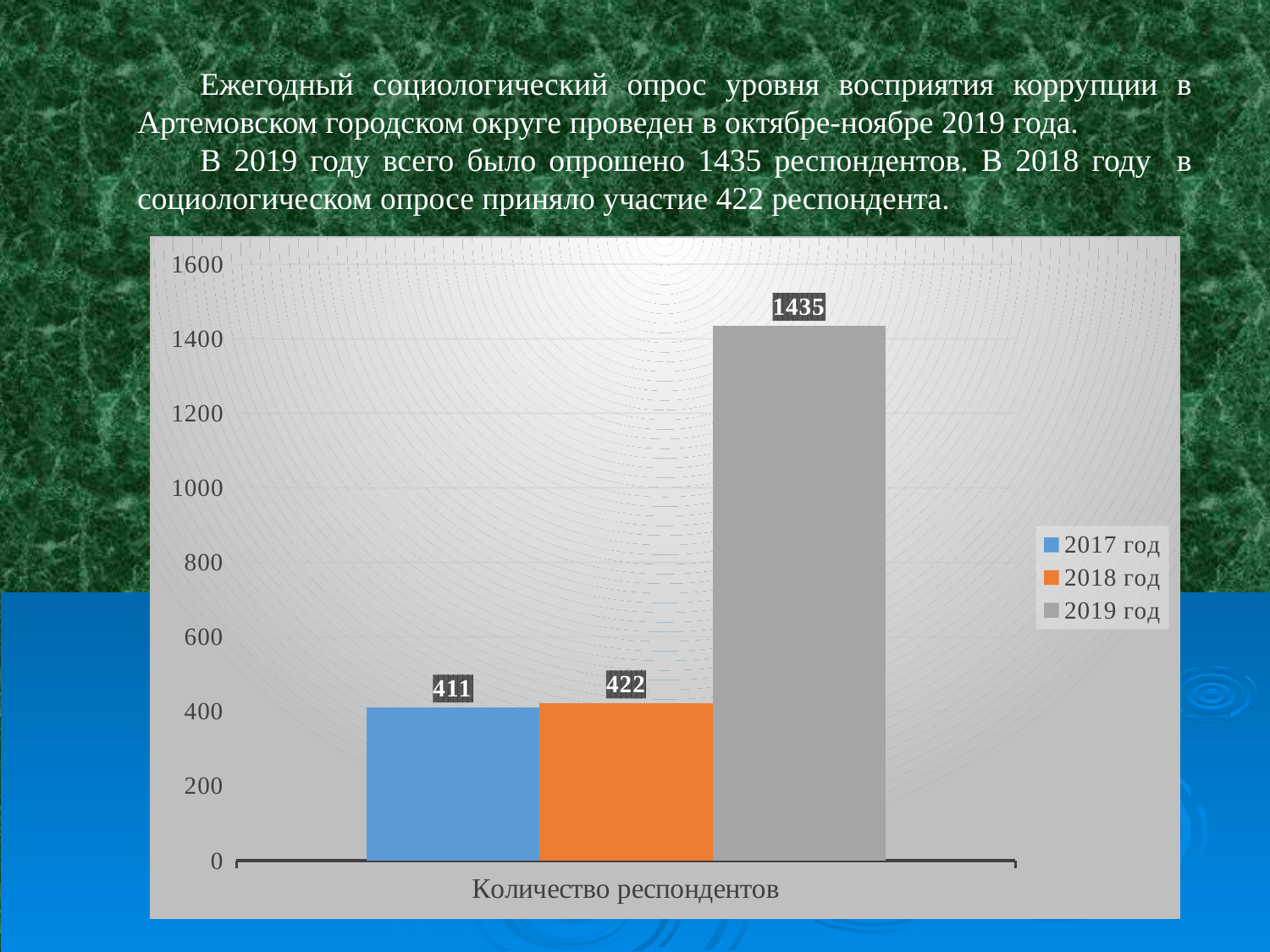

Ежегодный социологический опрос уровня восприятия коррупции в Артемовском городском округе проведен в октябре-ноябре 2019 года.
В 2019 году всего было опрошено 1435 респондентов. В 2018 году  в социологическом опросе приняло участие 422 респондента.

### Chart

| Category | 2017 год | 2018 год | 2019 год |
|---|---|---|---|
| Количество респондентов | 411.0 | 422.0 | 1435.0 |